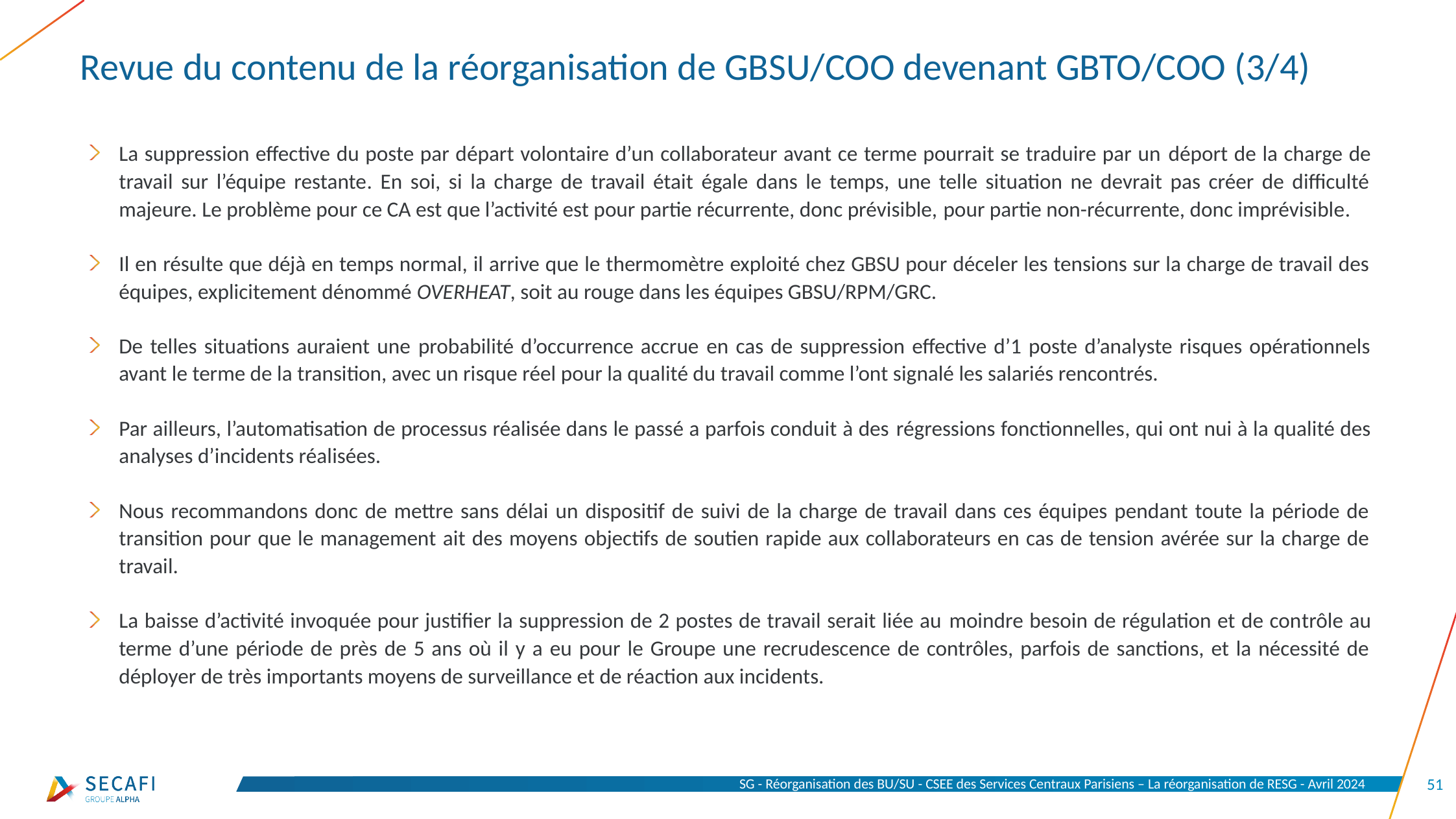

# Revue du contenu de la réorganisation de GBSU/COO devenant GBTO/COO (3/4)
La suppression effective du poste par départ volontaire d’un collaborateur avant ce terme pourrait se traduire par un déport de la charge de travail sur l’équipe restante. En soi, si la charge de travail était égale dans le temps, une telle situation ne devrait pas créer de difficulté majeure. Le problème pour ce CA est que l’activité est pour partie récurrente, donc prévisible, pour partie non-récurrente, donc imprévisible.
Il en résulte que déjà en temps normal, il arrive que le thermomètre exploité chez GBSU pour déceler les tensions sur la charge de travail des équipes, explicitement dénommé OVERHEAT, soit au rouge dans les équipes GBSU/RPM/GRC.
De telles situations auraient une probabilité d’occurrence accrue en cas de suppression effective d’1 poste d’analyste risques opérationnels avant le terme de la transition, avec un risque réel pour la qualité du travail comme l’ont signalé les salariés rencontrés.
Par ailleurs, l’automatisation de processus réalisée dans le passé a parfois conduit à des régressions fonctionnelles, qui ont nui à la qualité des analyses d’incidents réalisées.
Nous recommandons donc de mettre sans délai un dispositif de suivi de la charge de travail dans ces équipes pendant toute la période de transition pour que le management ait des moyens objectifs de soutien rapide aux collaborateurs en cas de tension avérée sur la charge de travail.
La baisse d’activité invoquée pour justifier la suppression de 2 postes de travail serait liée au moindre besoin de régulation et de contrôle au terme d’une période de près de 5 ans où il y a eu pour le Groupe une recrudescence de contrôles, parfois de sanctions, et la nécessité de déployer de très importants moyens de surveillance et de réaction aux incidents.

SG - Réorganisation des BU/SU - CSEE des Services Centraux Parisiens – La réorganisation de RESG - Avril 2024
51